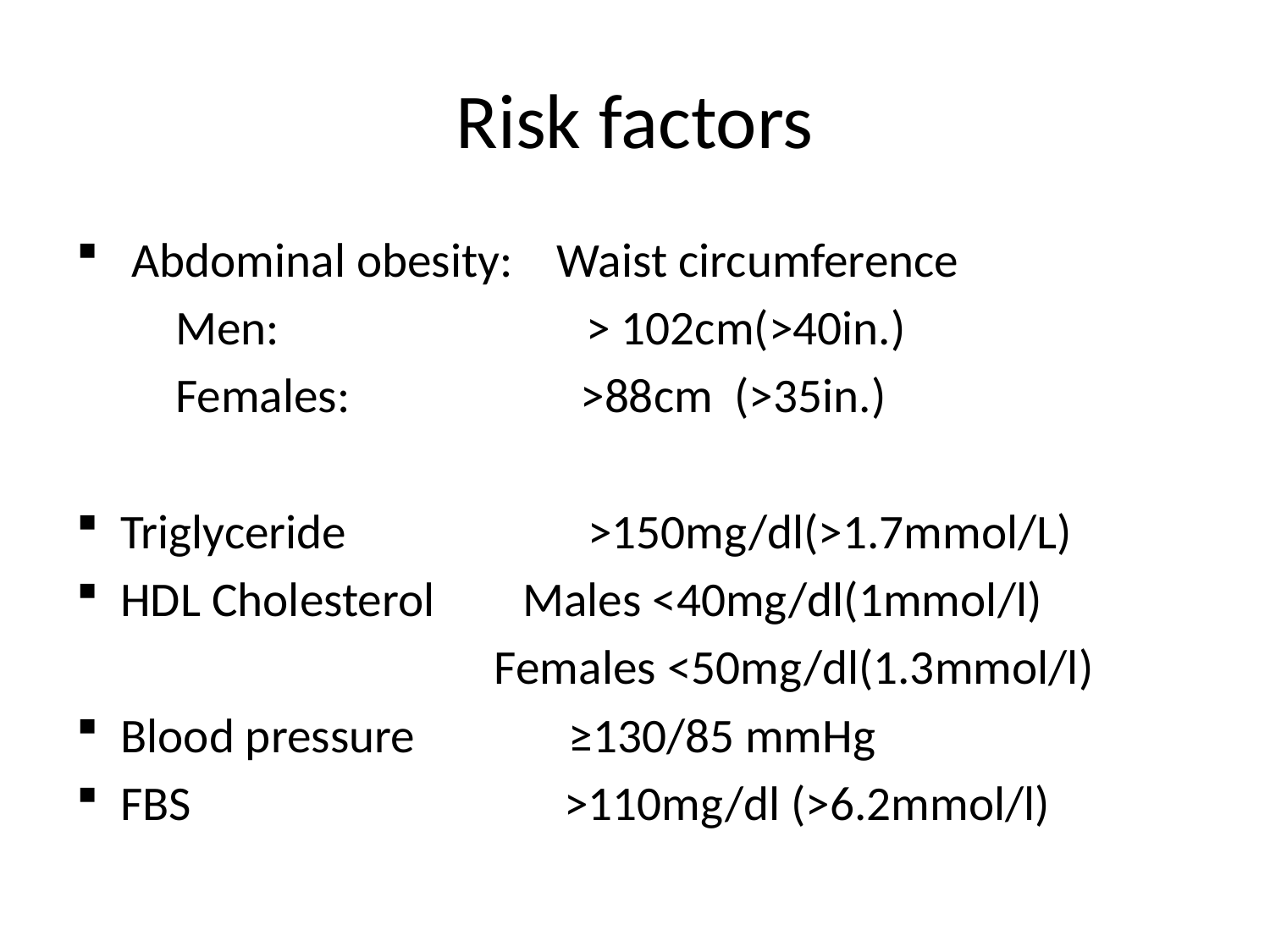

# Risk factors
 Abdominal obesity:    Waist circumference
         Men:                            > 102cm(>40in.)
         Females:                     >88cm  (>35in.)

Triglyceride                      >150mg/dl(>1.7mmol/L)
HDL Cholesterol        Males <40mg/dl(1mmol/l)
                                      Females <50mg/dl(1.3mmol/l)
Blood pressure              ≥130/85 mmHg
FBS                                  >110mg/dl (>6.2mmol/l)